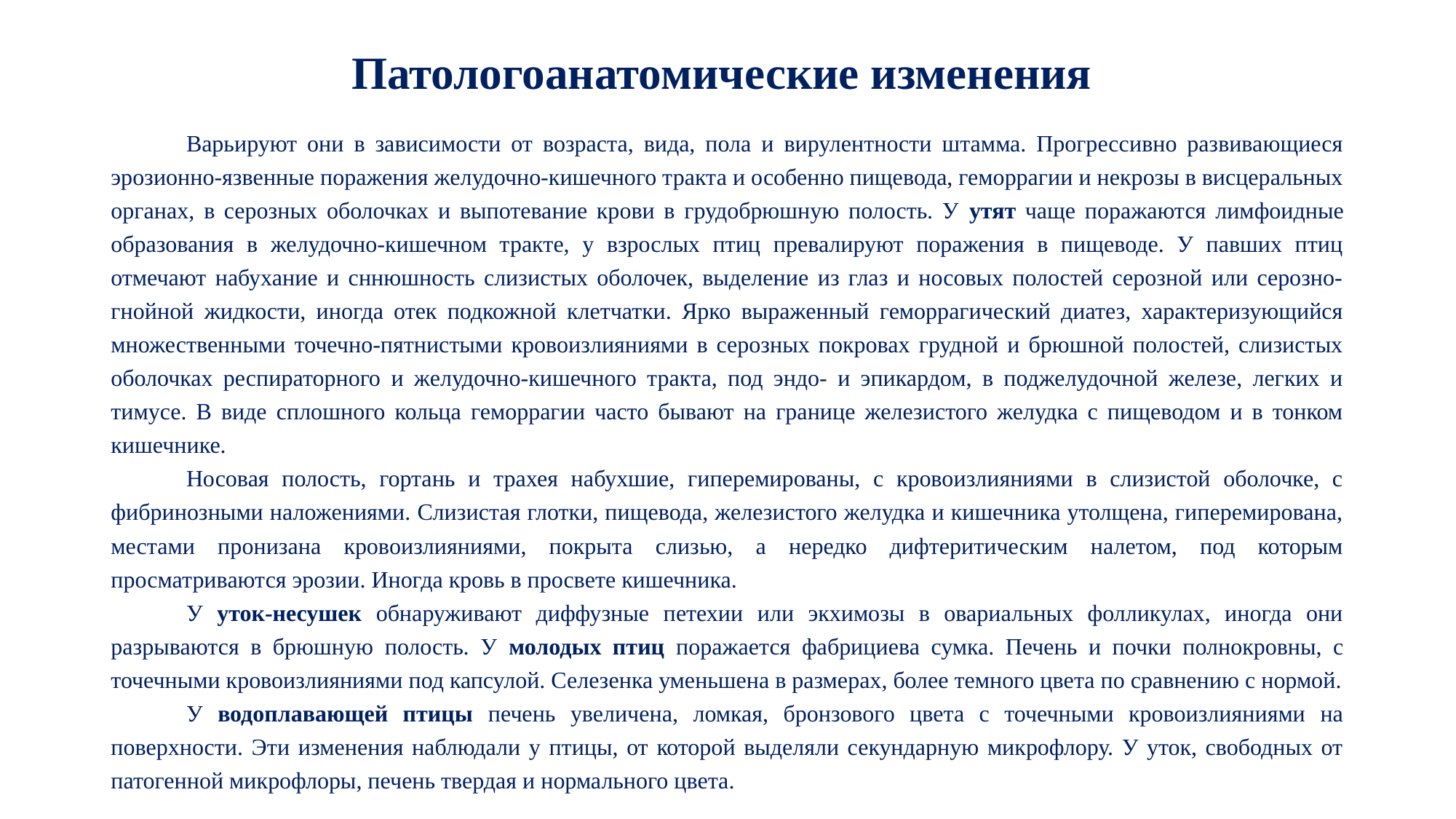

# Патологоанатомические изменения
Варьируют они в зависимости от возраста, вида, пола и вирулентности штамма. Прогрессивно развивающиеся эрозионно-язвенные поражения желудочно-кишечного тракта и особенно пищевода, геморрагии и некрозы в висцеральных органах, в серозных оболочках и выпотевание крови в грудобрюшную полость. У утят чаще поражаются лимфоидные образования в желудочно-кишечном тракте, у взрослых птиц превалируют поражения в пищеводе. У павших птиц отмечают набухание и сннюшность слизистых оболочек, выделение из глаз и носовых полостей серозной или серозно-гнойной жидкости, иногда отек подкожной клетчатки. Ярко выраженный геморрагический диатез, характеризующийся множественными точечно-пятнистыми кровоизлияниями в серозных покровах грудной и брюшной полостей, слизистых оболочках респираторного и желудочно-кишечного тракта, под эндо- и эпикардом, в поджелудочной железе, легких и тимусе. В виде сплошного кольца геморрагии часто бывают на границе железистого желудка с пищеводом и в тонком кишечнике.
Носовая полость, гортань и трахея набухшие, гиперемированы, с кровоизлияниями в слизистой оболочке, с фибринозными наложениями. Слизистая глотки, пищевода, железистого желудка и кишечника утолщена, гиперемирована, местами пронизана кровоизлияниями, покрыта слизью, а нередко дифтеритическим налетом, под которым просматриваются эрозии. Иногда кровь в просвете кишечника.
У уток-несушек обнаруживают диффузные петехии или экхимозы в овариальных фолликулах, иногда они разрываются в брюшную полость. У молодых птиц поражается фабрициева сумка. Печень и почки полнокровны, с точечными кровоизлияниями под капсулой. Селезенка уменьшена в размерах, более темного цвета по сравнению с нормой.
У водоплавающей птицы печень увеличена, ломкая, бронзового цвета с точечными кровоизлияниями на поверхности. Эти изменения наблюдали у птицы, от которой выделяли секундарную микрофлору. У уток, свободных от патогенной микрофлоры, печень твердая и нормального цвета.